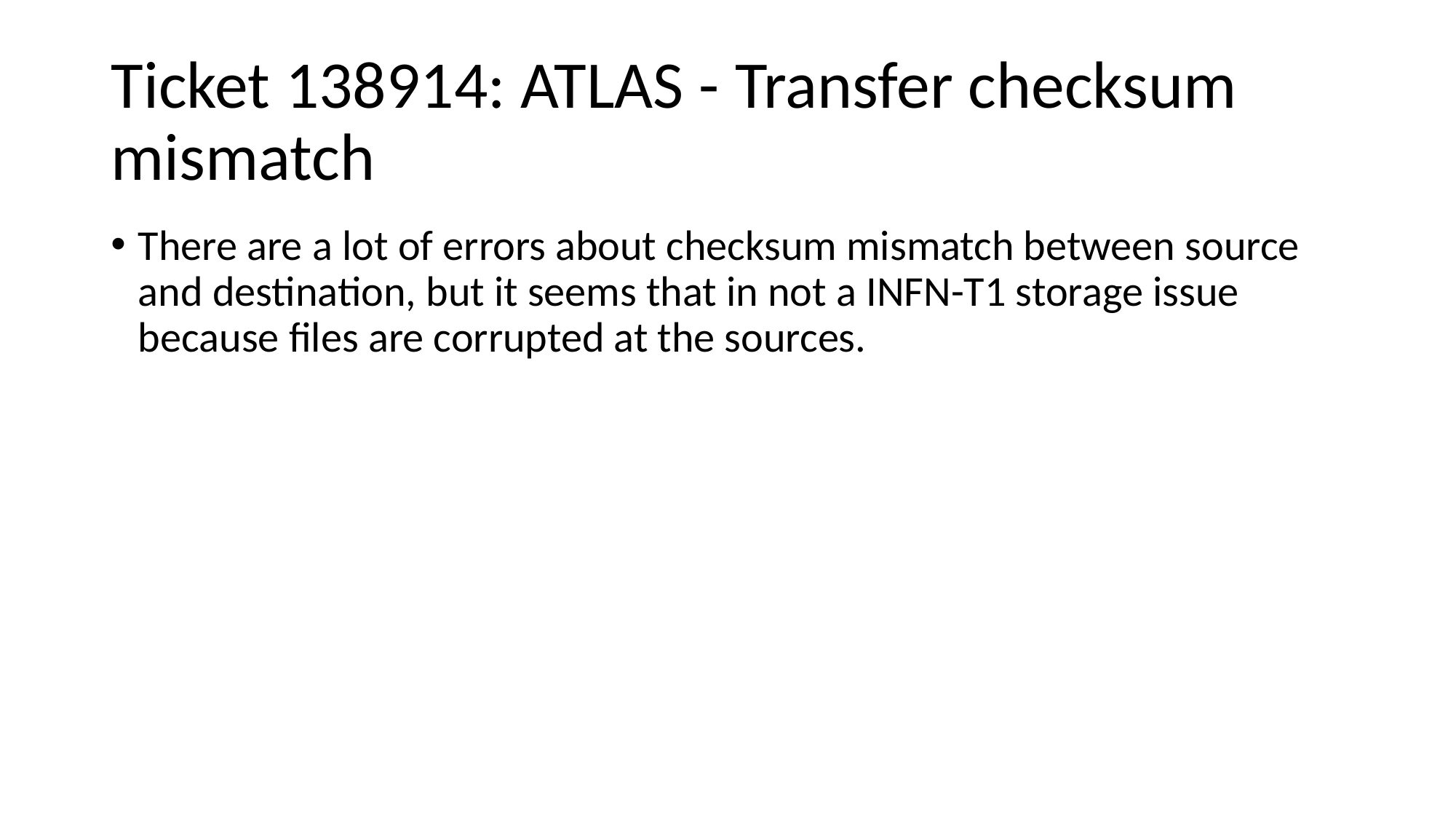

# Ticket 138914: ATLAS - Transfer checksum mismatch
There are a lot of errors about checksum mismatch between source and destination, but it seems that in not a INFN-T1 storage issue because files are corrupted at the sources.